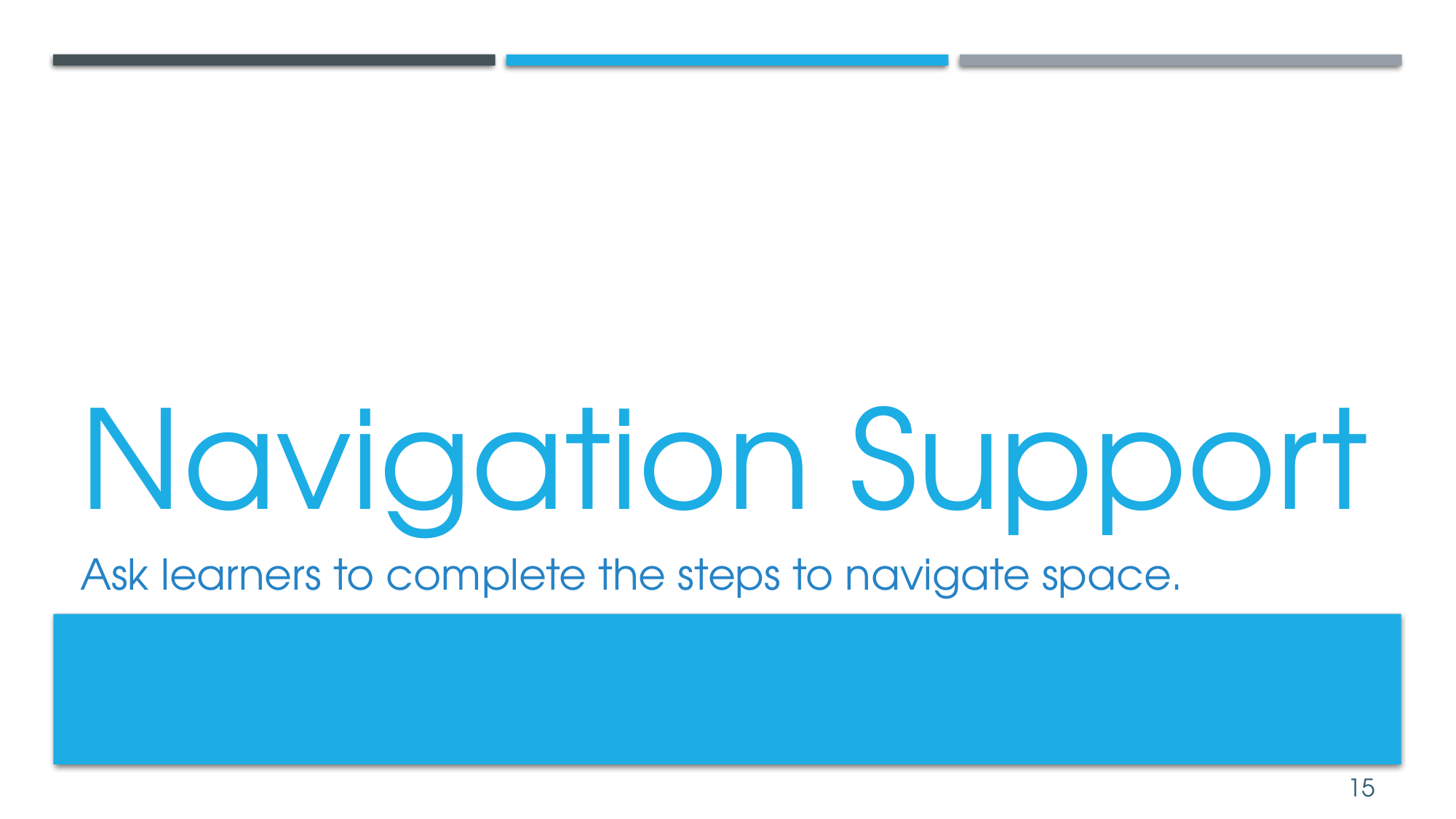

# Navigation Support
Ask learners to complete the steps to navigate space.